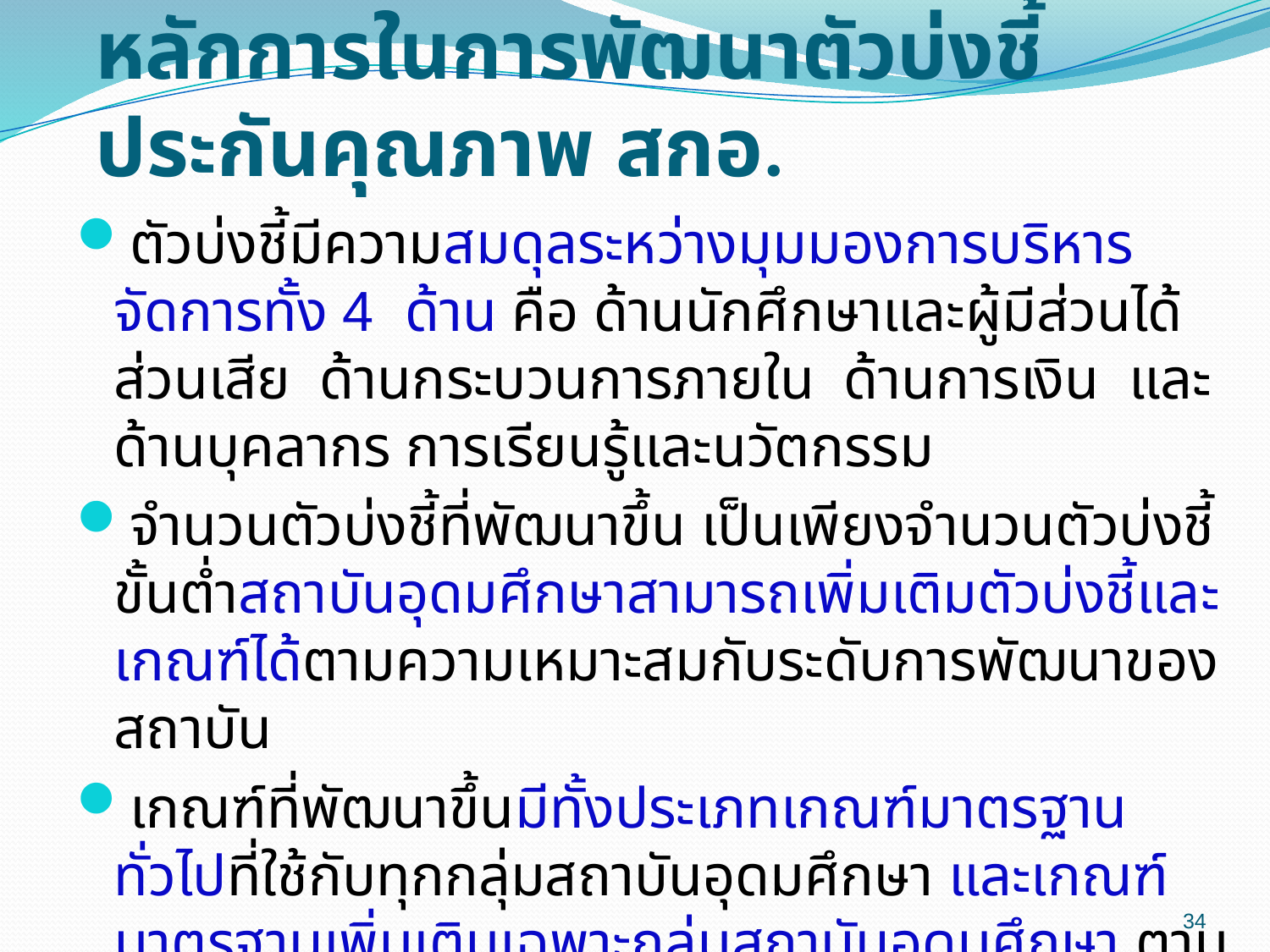

# หลักการในการพัฒนาตัวบ่งชี้ประกันคุณภาพ สกอ.
ตัวบ่งชี้มีความสมดุลระหว่างมุมมองการบริหารจัดการทั้ง 4  ด้าน คือ ด้านนักศึกษาและผู้มีส่วนได้ส่วนเสีย  ด้านกระบวนการภายใน  ด้านการเงิน  และด้านบุคลากร การเรียนรู้และนวัตกรรม
จำนวนตัวบ่งชี้ที่พัฒนาขึ้น เป็นเพียงจำนวนตัวบ่งชี้ขั้นต่ำสถาบันอุดมศึกษาสามารถเพิ่มเติมตัวบ่งชี้และเกณฑ์ได้ตามความเหมาะสมกับระดับการพัฒนาของสถาบัน
เกณฑ์ที่พัฒนาขึ้นมีทั้งประเภทเกณฑ์มาตรฐานทั่วไปที่ใช้กับทุกกลุ่มสถาบันอุดมศึกษา และเกณฑ์มาตรฐานเพิ่มเติมเฉพาะกลุ่มสถาบันอุดมศึกษา ตามนิยามที่กำหนดในประกาศกระทรวงศึกษาธิการ เรื่องมาตรฐานสถาบันอุดมศึกษา
34